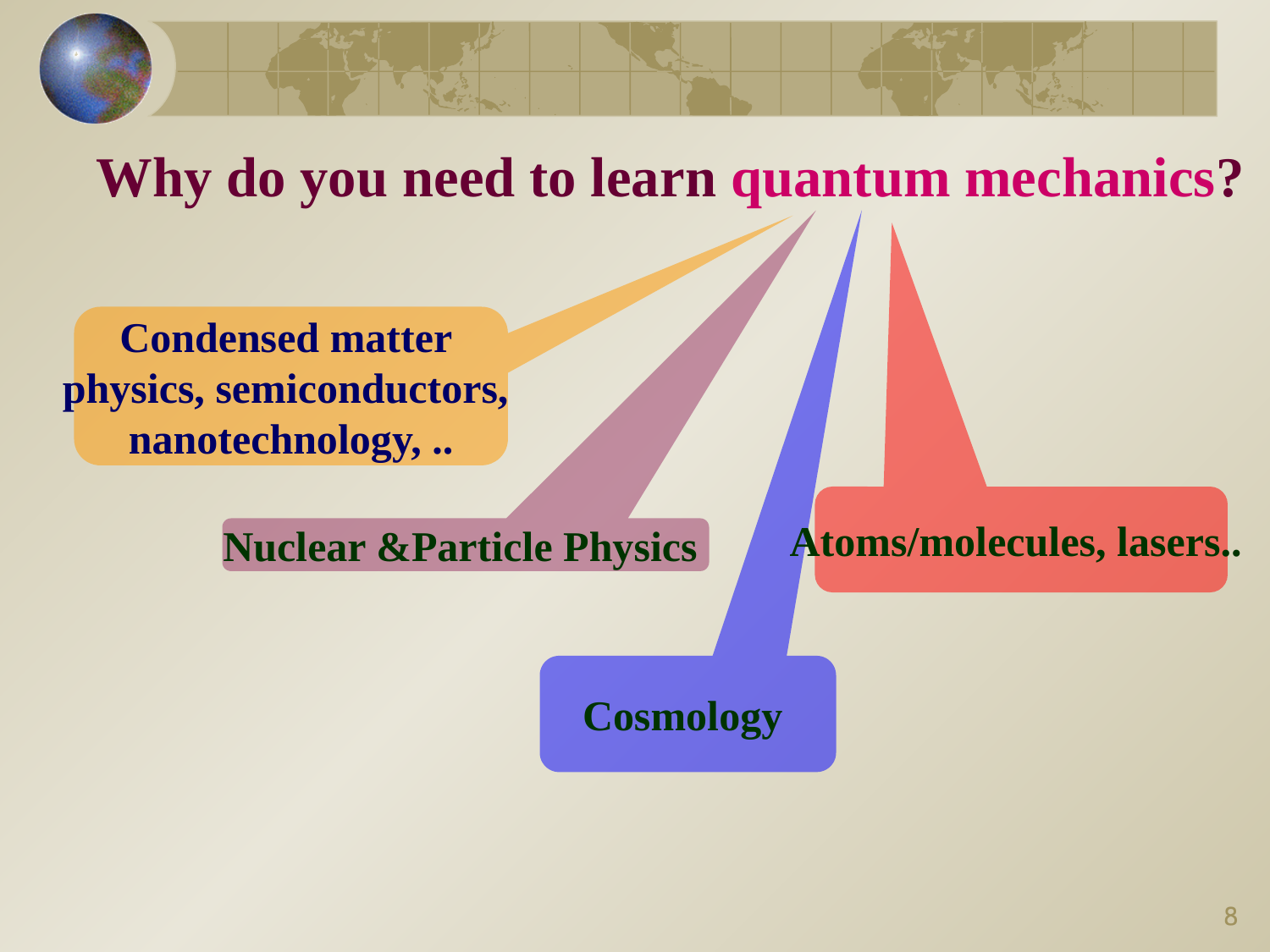

Why do you need to learn quantum mechanics?
Condensed matter
physics, semiconductors,
nanotechnology, ..

Atoms/molecules, lasers..

Nuclear &Particle Physics

Cosmology

8